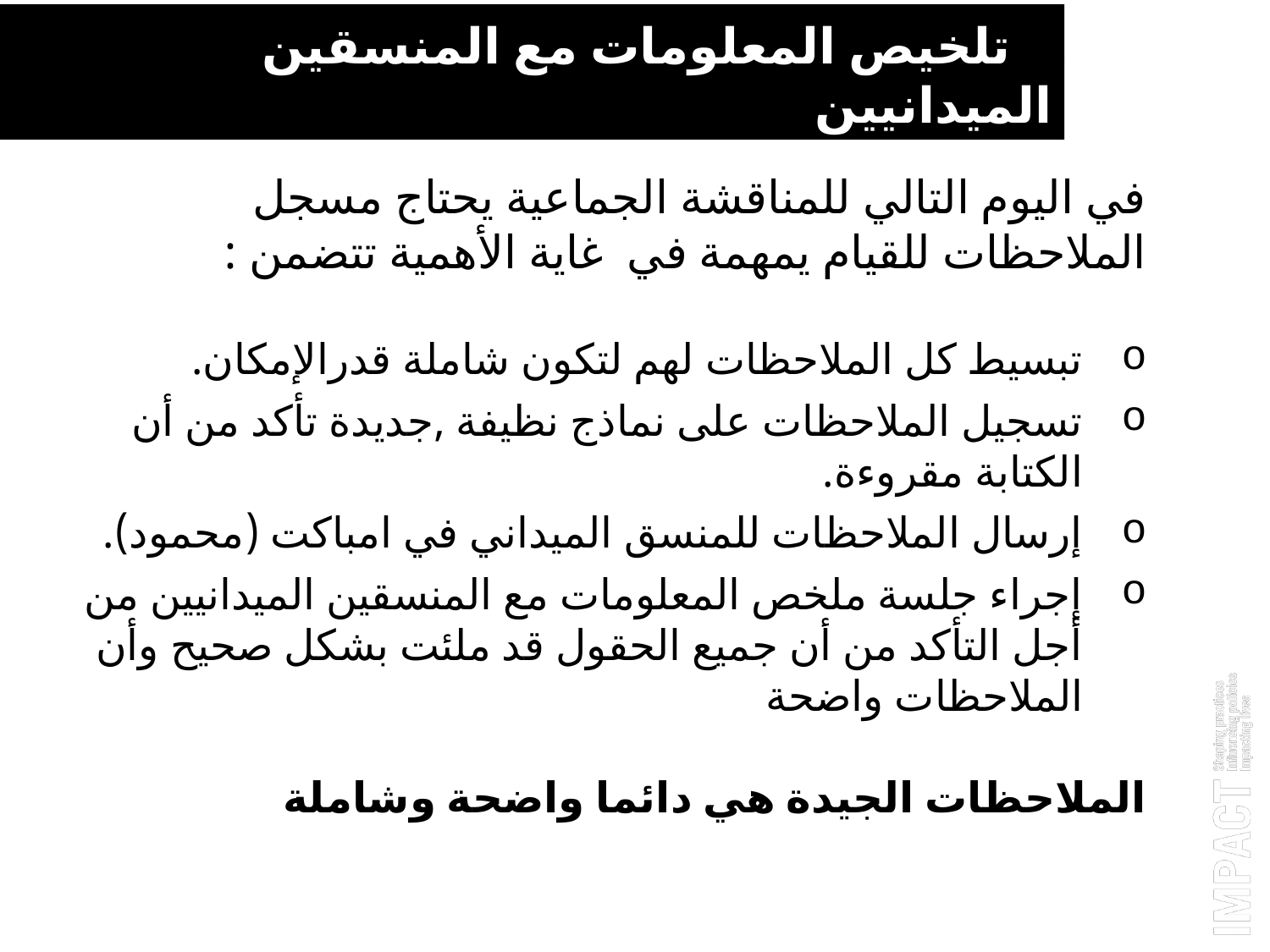

تلخيص المعلومات مع المنسقين الميدانيين
في اليوم التالي للمناقشة الجماعية يحتاج مسجل الملاحظات للقيام يمهمة في  غاية الأهمية تتضمن :

تبسيط كل الملاحظات لهم لتكون شاملة قدرالإمكان.
تسجيل الملاحظات على نماذج نظيفة ,جديدة تأكد من أن الكتابة مقروءة.
إرسال الملاحظات للمنسق الميداني في امباكت (محمود).
إجراء جلسة ملخص المعلومات مع المنسقين الميدانيين من أجل التأكد من أن جميع الحقول قد ملئت بشكل صحيح وأن الملاحظات واضحة

الملاحظات الجيدة هي دائما واضحة وشاملة